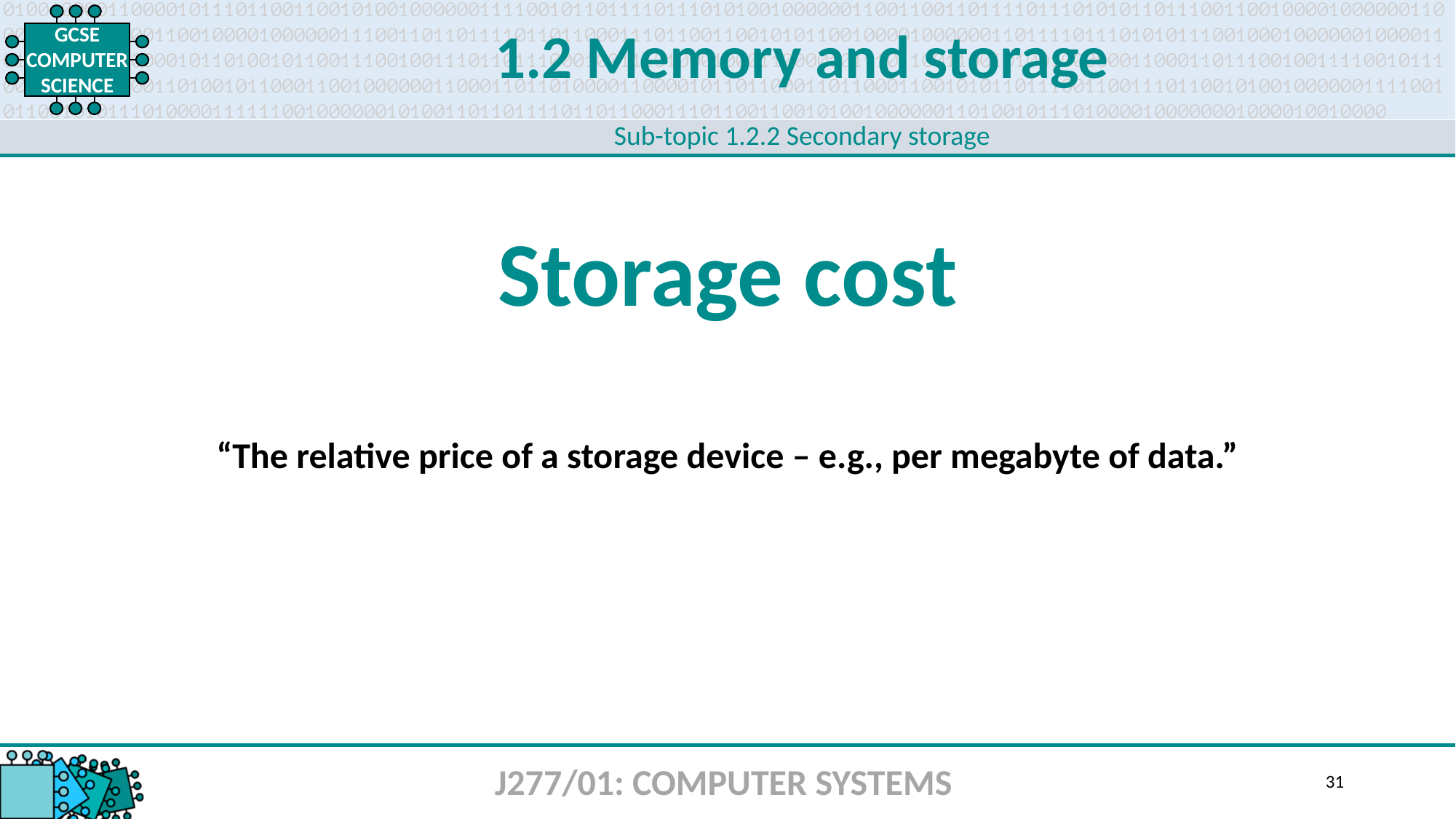

1.2 Memory and storage
Sub-topic 1.2.2 Secondary storage
Storage cost
“The relative price of a storage device – e.g., per megabyte of data.”
J277/01: COMPUTER SYSTEMS
31